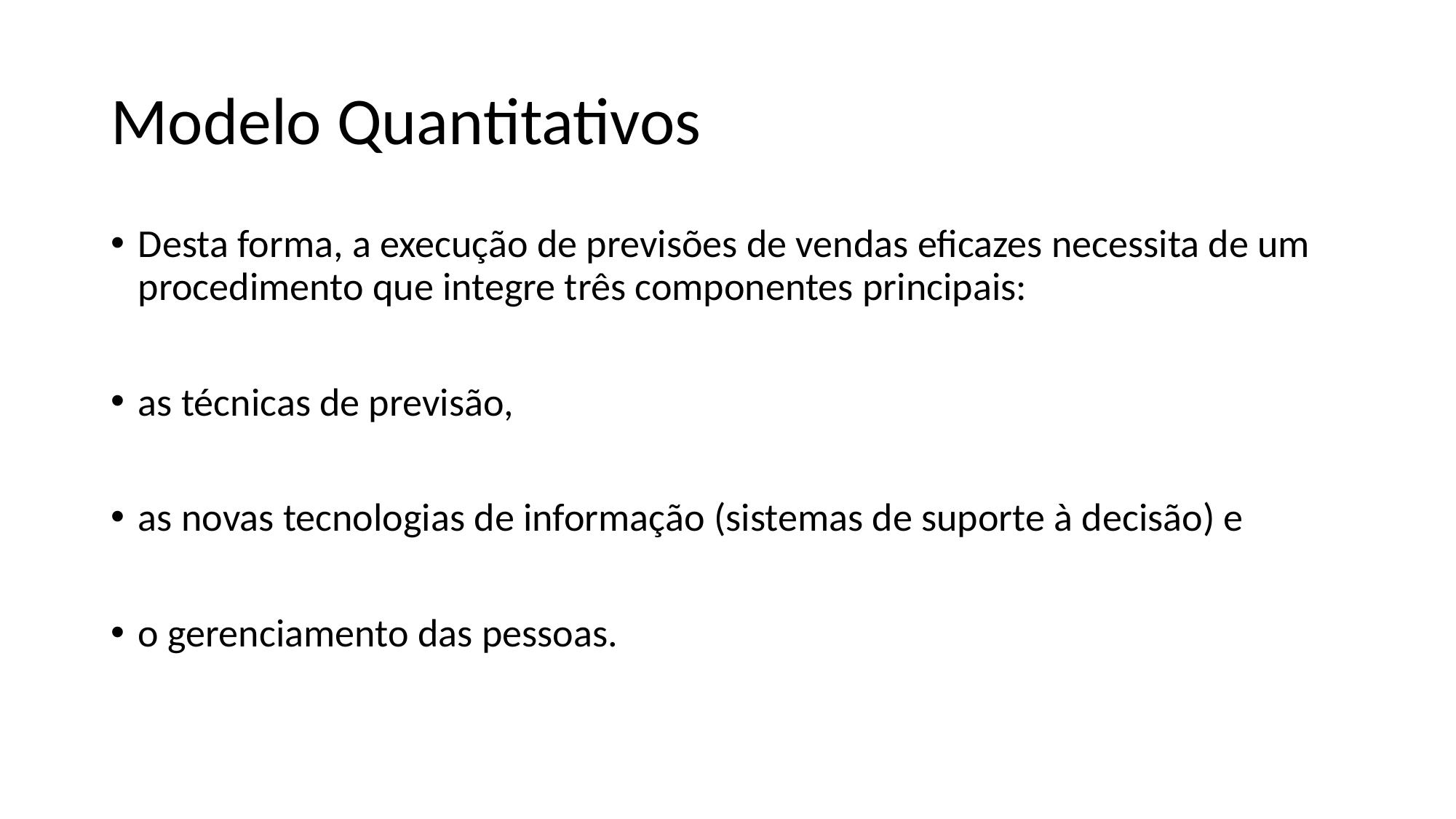

# Modelo Quantitativos
Desta forma, a execução de previsões de vendas eficazes necessita de um procedimento que integre três componentes principais:

as técnicas de previsão,

as novas tecnologias de informação (sistemas de suporte à decisão) e

o gerenciamento das pessoas.